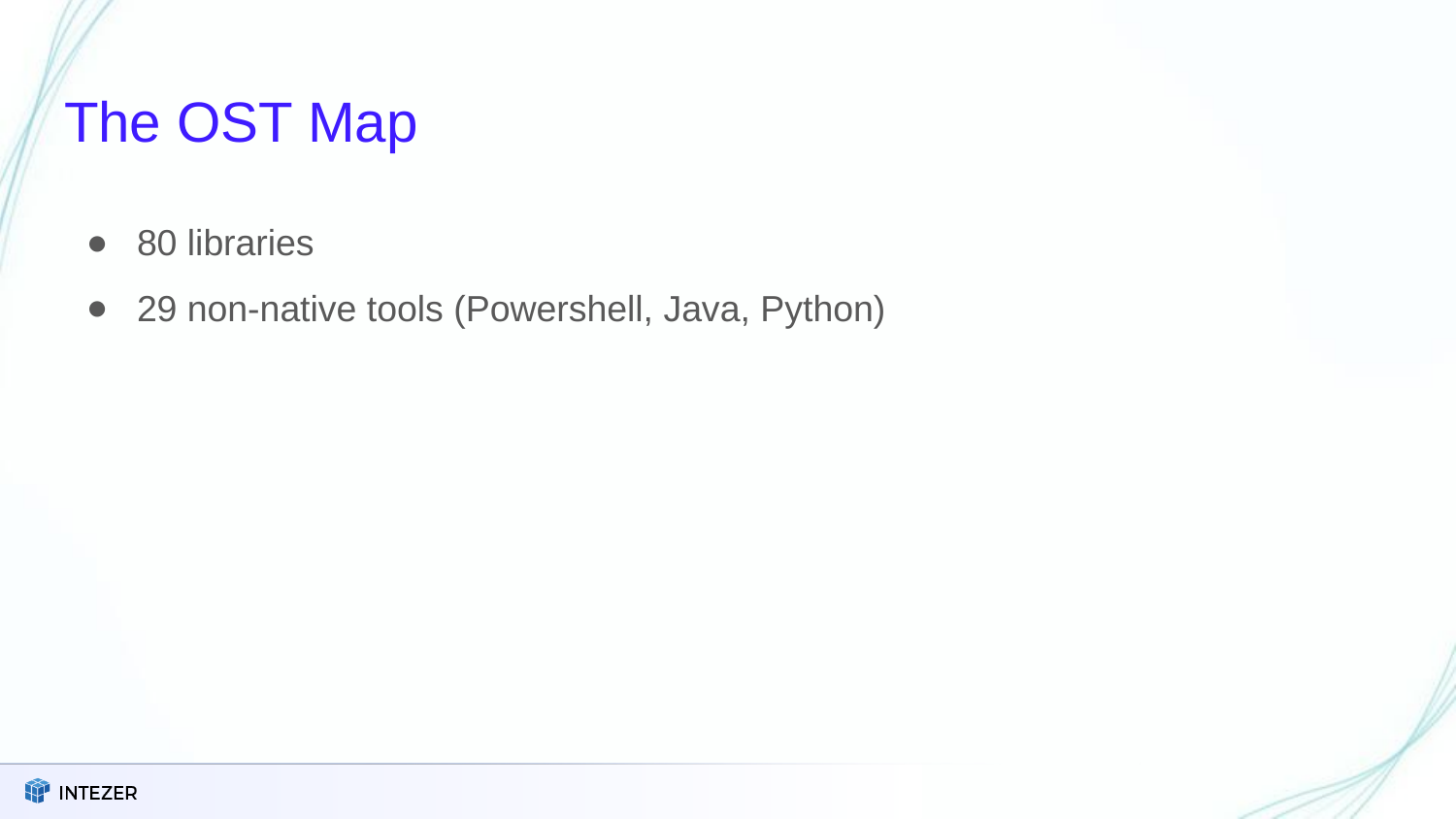

# The OST Map
80 libraries
29 non-native tools (Powershell, Java, Python)